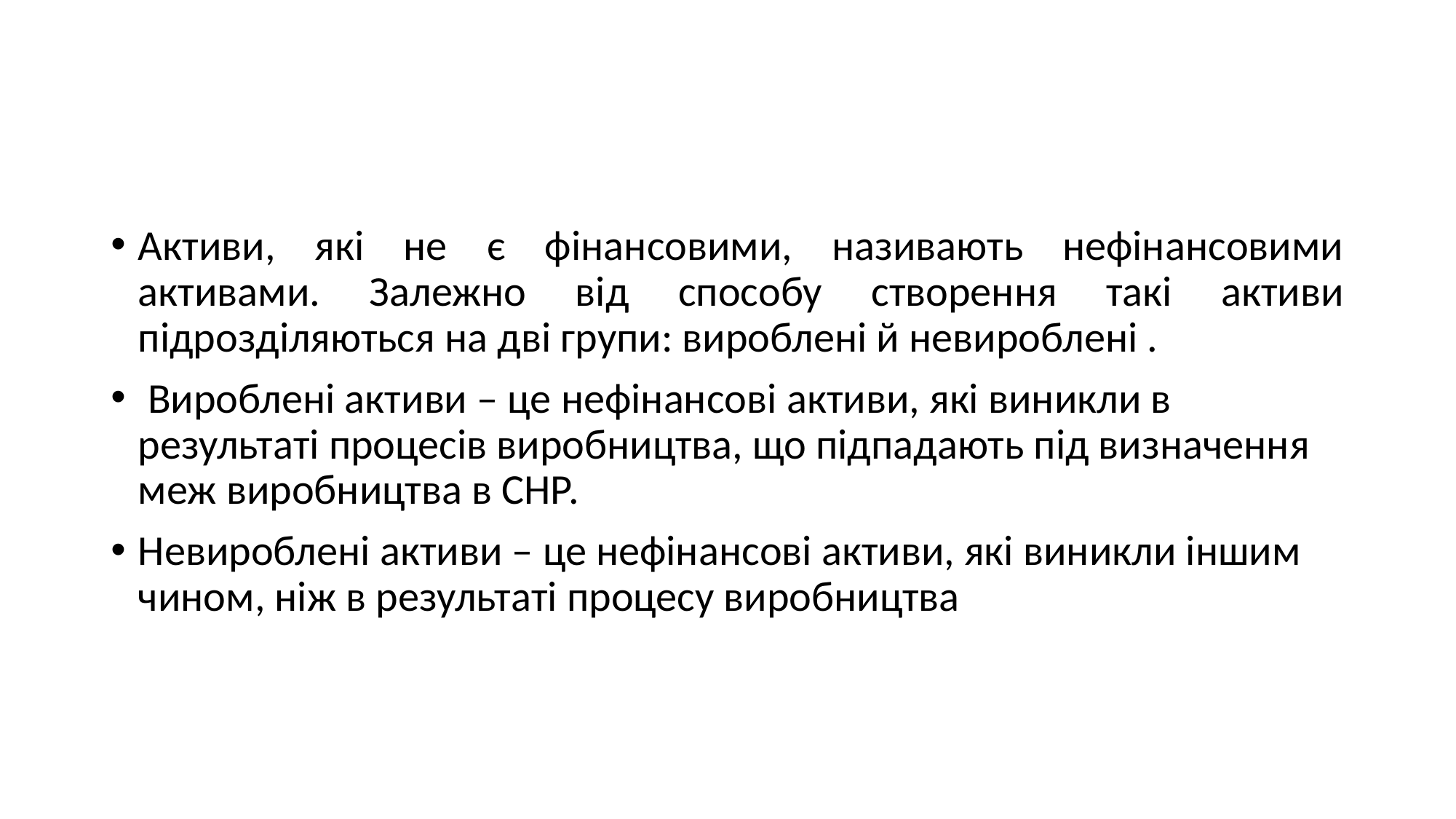

Активи, які не є фінансовими, називають нефінансовими активами. Залежно від способу створення такі активи підрозділяються на дві групи: вироблені й невироблені .
 Вироблені активи – це нефінансові активи, які виникли в результаті процесів виробництва, що підпадають під визначення меж виробництва в СНР.
Невироблені активи – це нефінансові активи, які виникли іншим чином, ніж в результаті процесу виробництва